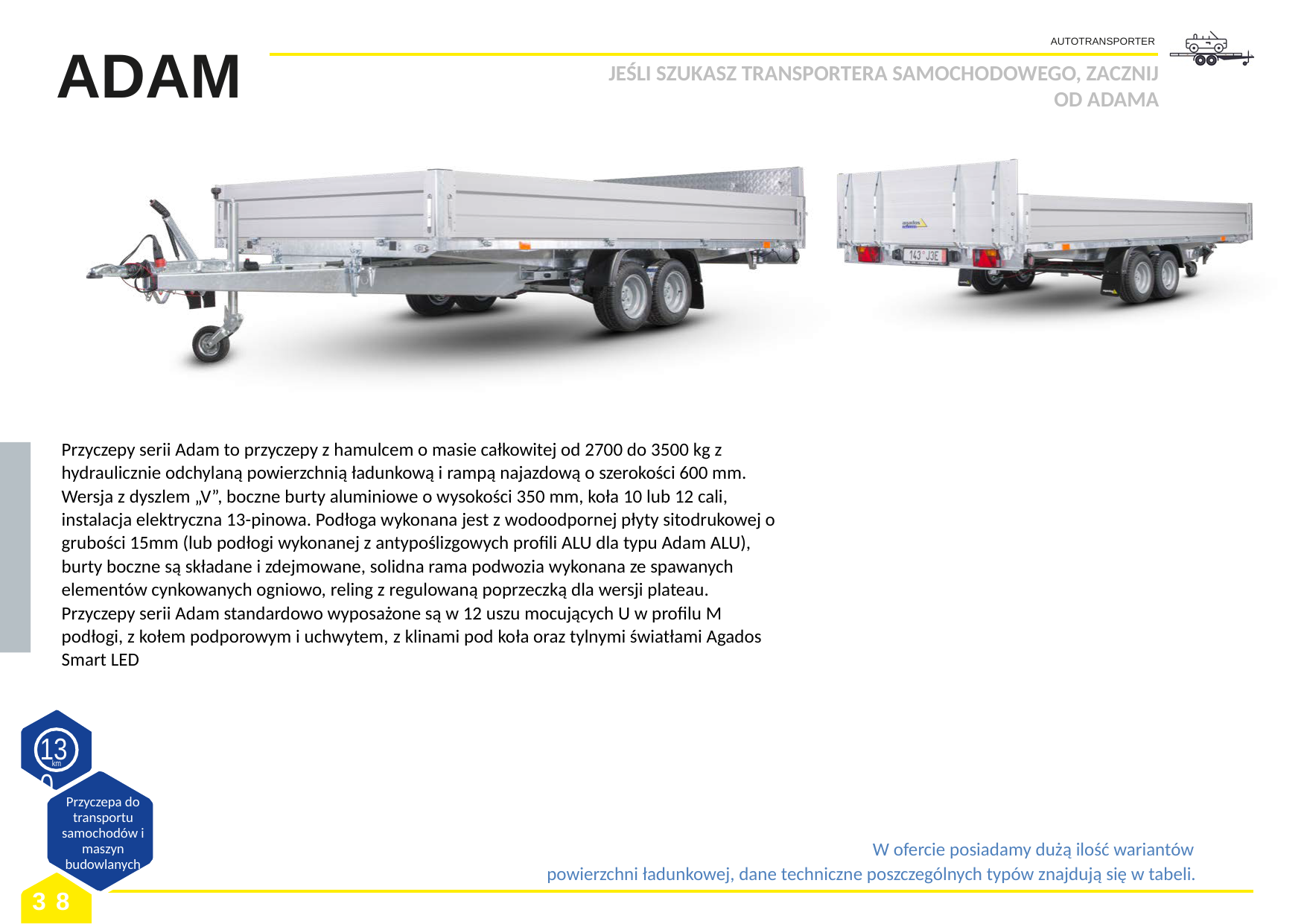

AUTOTRANSPORTER
# ADAM

JEŚLI SZUKASZ TRANSPORTERA SAMOCHODOWEGO, ZACZNIJ OD ADAMA

Przyczepy serii Adam to przyczepy z hamulcem o masie całkowitej od 2700 do 3500 kg z hydraulicznie odchylaną powierzchnią ładunkową i rampą najazdową o szerokości 600 mm. Wersja z dyszlem „V”, boczne burty aluminiowe o wysokości 350 mm, koła 10 lub 12 cali, instalacja elektryczna 13-pinowa. Podłoga wykonana jest z wodoodpornej płyty sitodrukowej o grubości 15mm (lub podłogi wykonanej z antypoślizgowych profili ALU dla typu Adam ALU), burty boczne są składane i zdejmowane, solidna rama podwozia wykonana ze spawanych elementów cynkowanych ogniowo, reling z regulowaną poprzeczką dla wersji plateau.  Przyczepy serii Adam standardowo wyposażone są w 12 uszu mocujących U w profilu M podłogi, z kołem podporowym i uchwytem, ​​z klinami pod koła oraz tylnymi światłami Agados Smart LED

130

km

Przyczepa do transportu samochodów i maszyn budowlanych
W ofercie posiadamy dużą ilość wariantów powierzchni ładunkowej, dane techniczne poszczególnych typów znajdują się w tabeli.

38